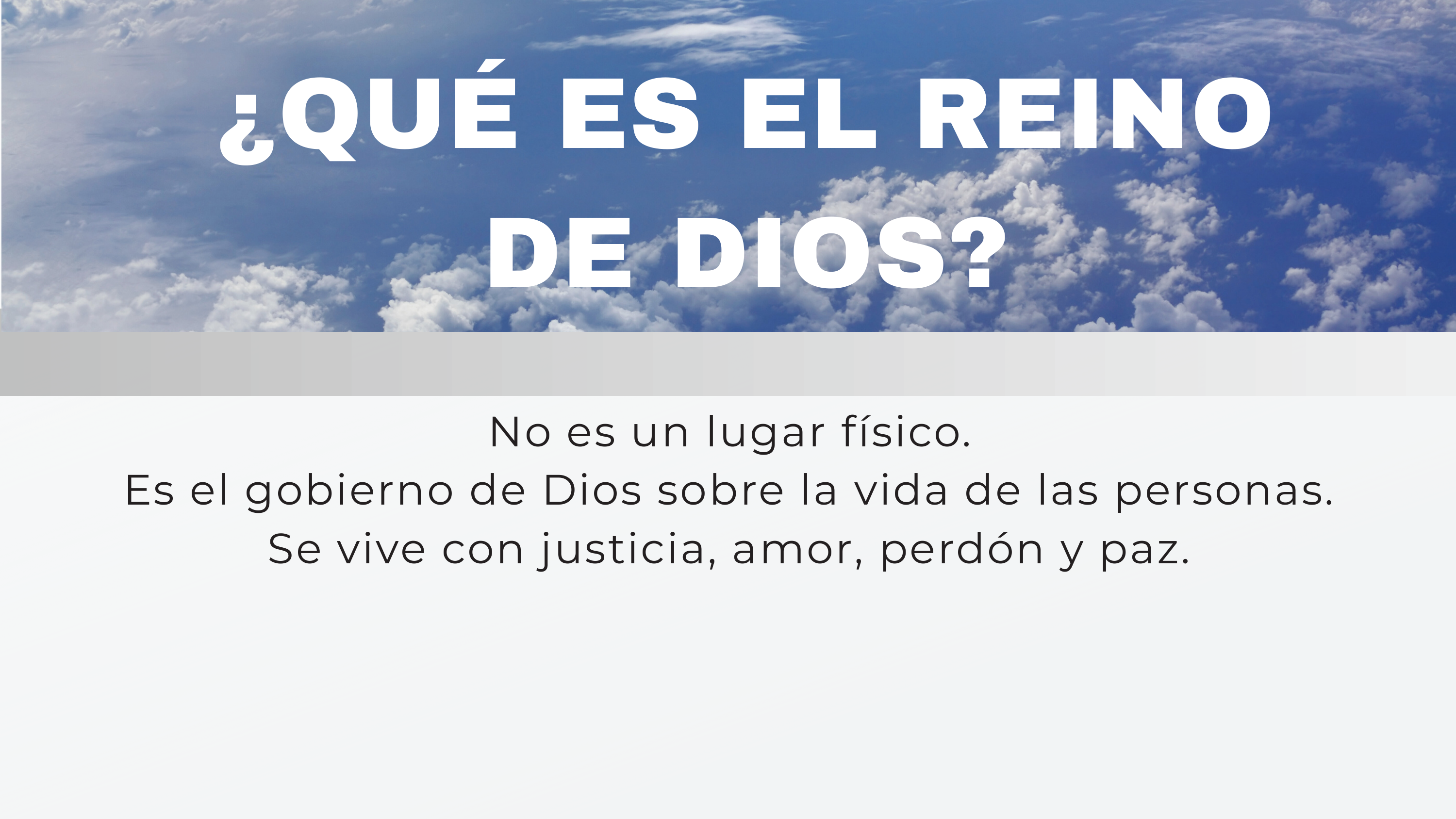

¿QUÉ ES EL REINO DE DIOS?
No es un lugar físico.
Es el gobierno de Dios sobre la vida de las personas.
Se vive con justicia, amor, perdón y paz.